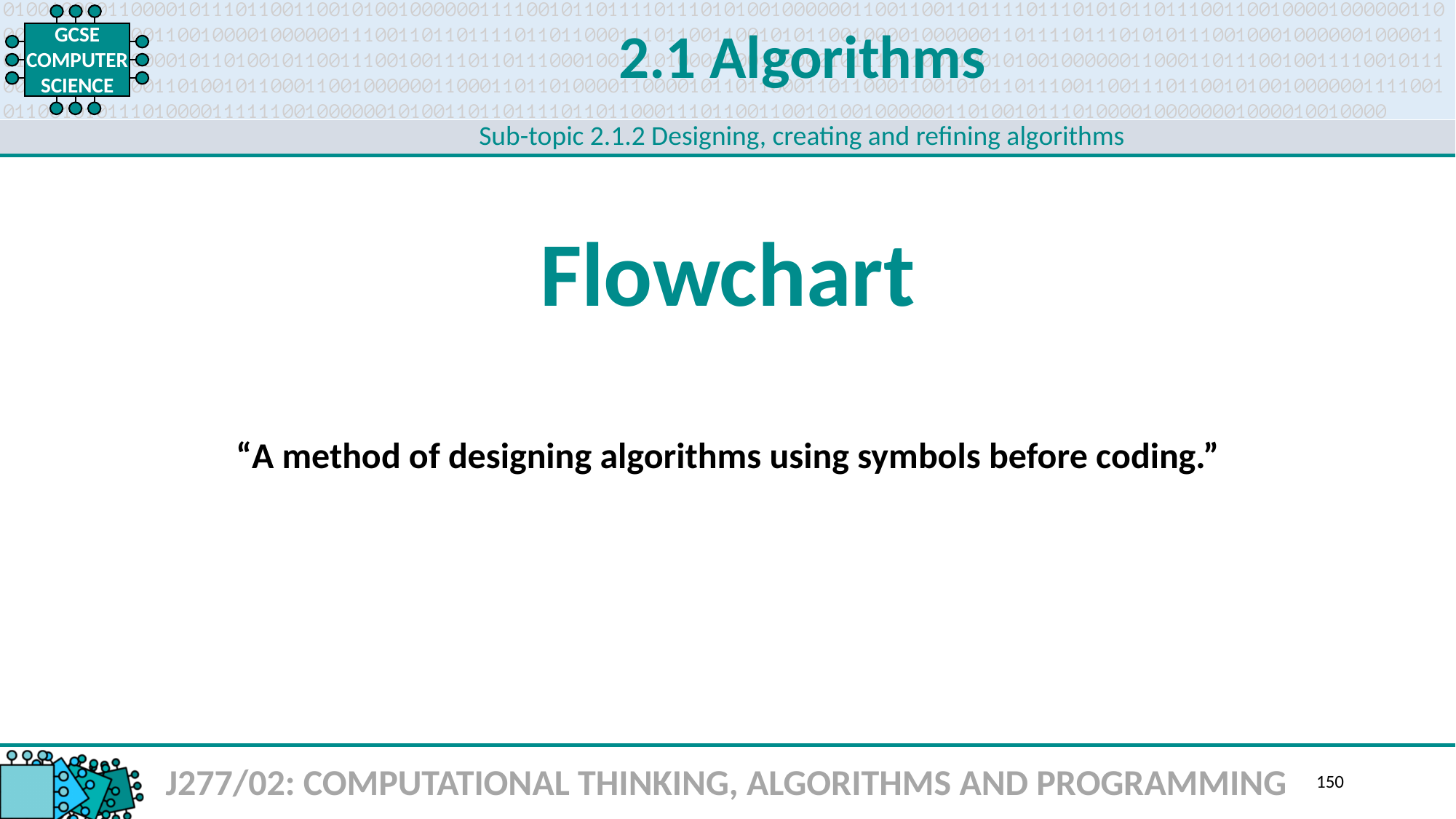

2.1 Algorithms
Sub-topic 2.1.2 Designing, creating and refining algorithms
Flowchart
“A method of designing algorithms using symbols before coding.”
J277/02: COMPUTATIONAL THINKING, ALGORITHMS AND PROGRAMMING
150